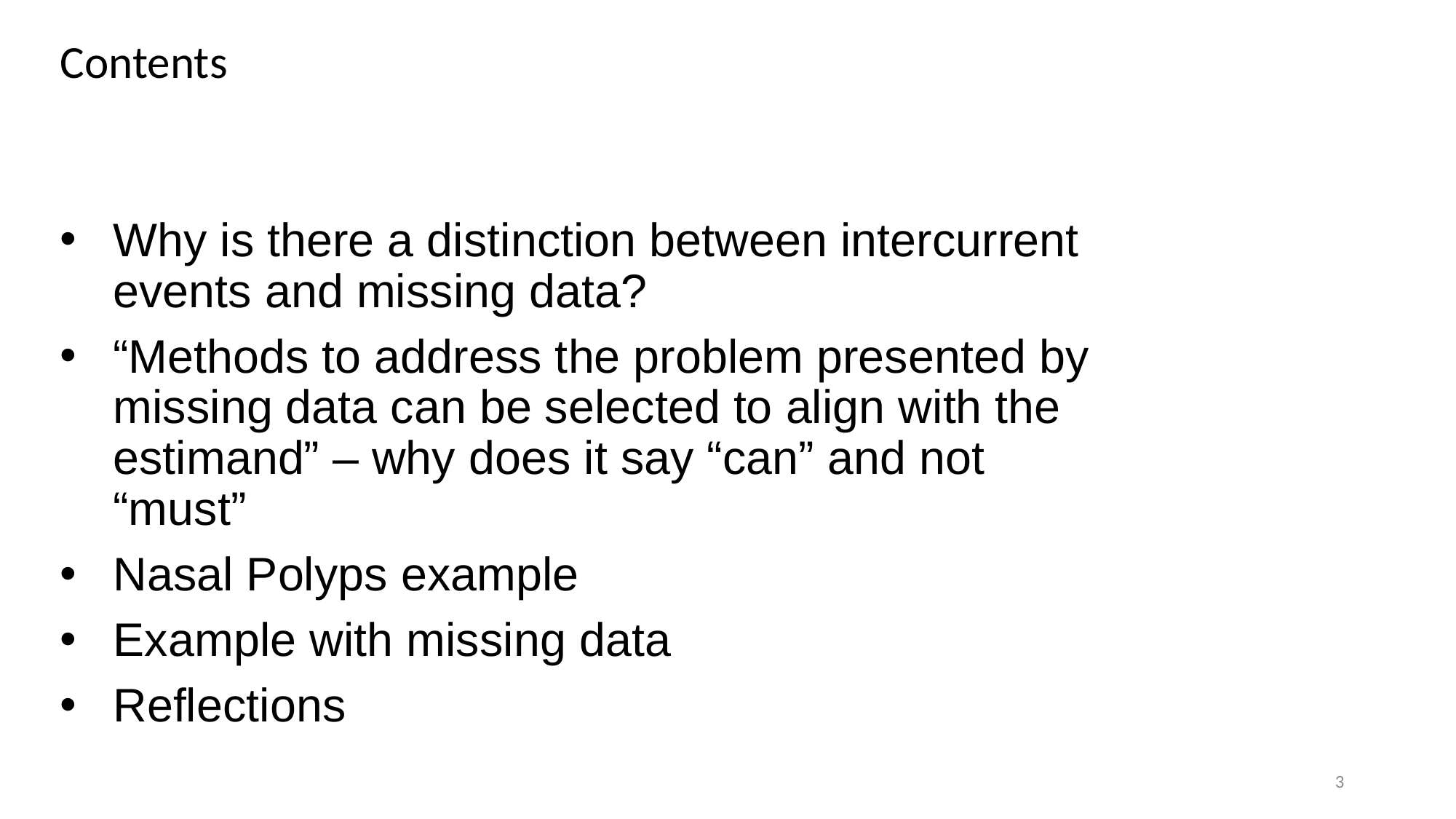

# Contents

Why is there a distinction between intercurrent events and missing data?
“Methods to address the problem presented by missing data can be selected to align with the estimand” – why does it say “can” and not “must”
Nasal Polyps example
Example with missing data
Reflections

3